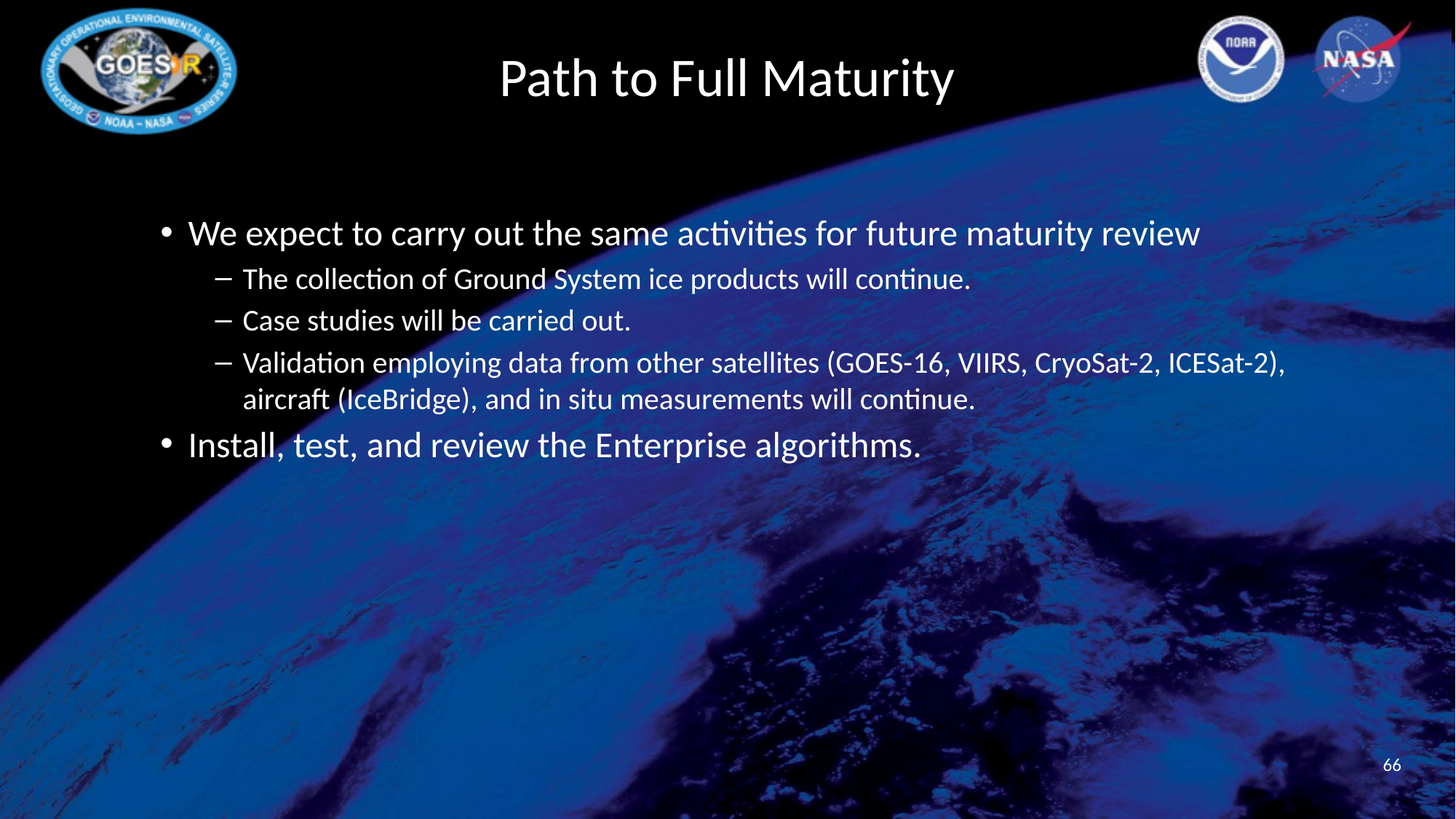

# Path to Full Maturity
We expect to carry out the same activities for future maturity review
The collection of Ground System ice products will continue.
Case studies will be carried out.
Validation employing data from other satellites (GOES-16, VIIRS, CryoSat-2, ICESat-2), aircraft (IceBridge), and in situ measurements will continue.
Install, test, and review the Enterprise algorithms.
66